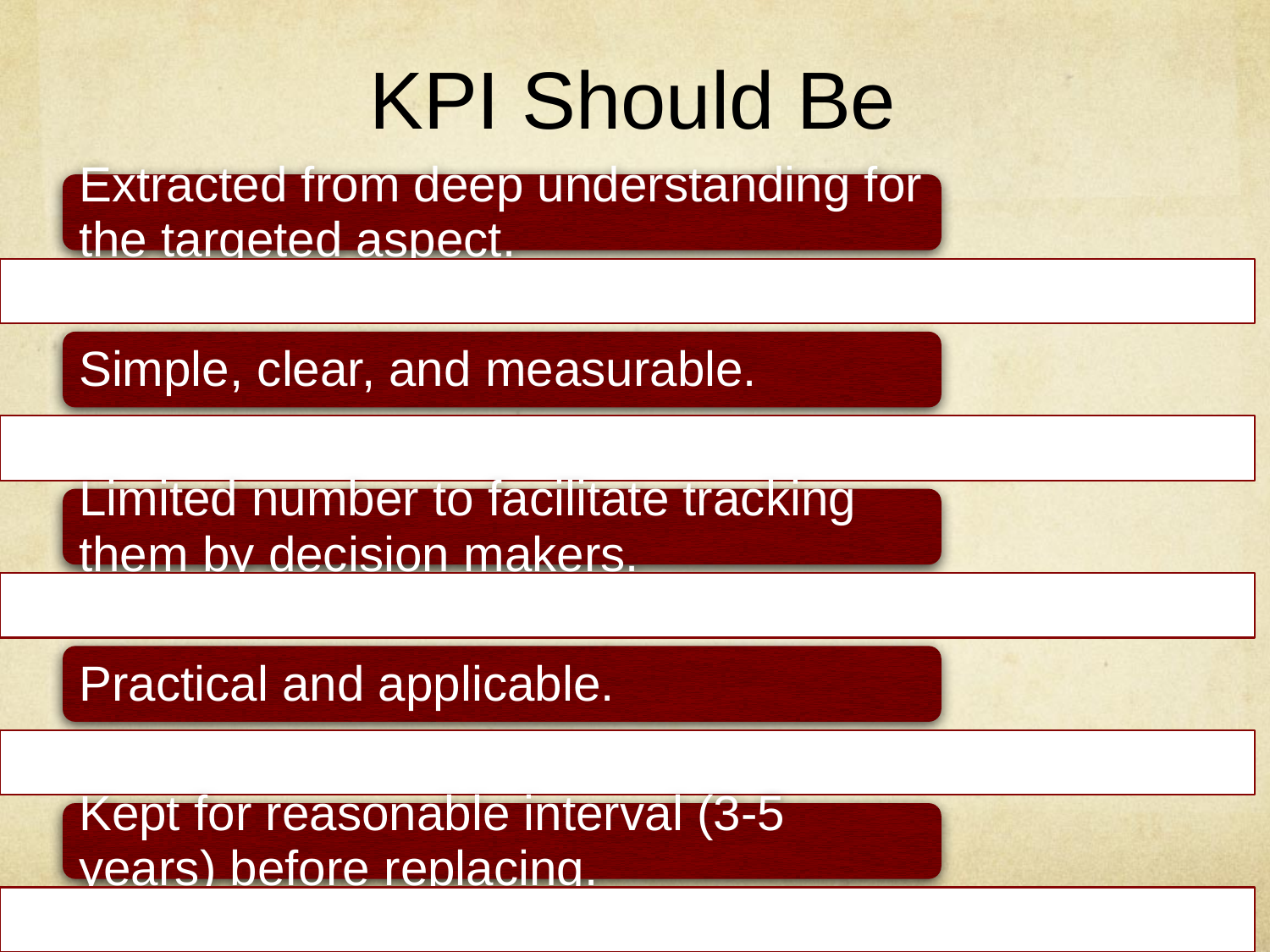

# KPI Should Be
Extracted from deep understanding for the targeted aspect.
Simple, clear, and measurable.
Limited number to facilitate tracking them by decision makers.
Practical and applicable.
Kept for reasonable interval (3-5 years) before replacing.